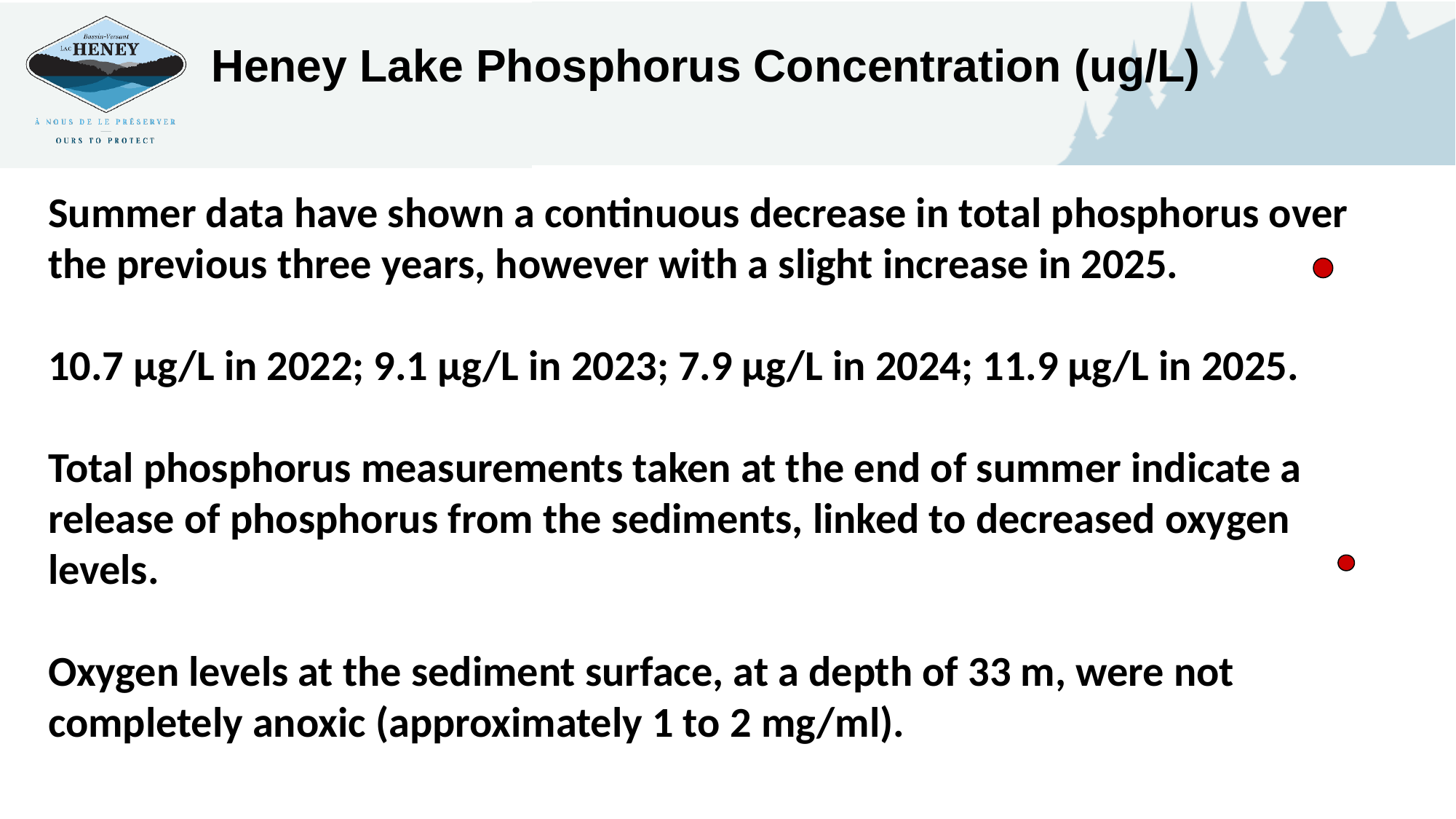

Heney Lake Phosphorus Concentration (ug/L)
Summer data have shown a continuous decrease in total phosphorus over the previous three years, however with a slight increase in 2025.

10.7 µg/L in 2022; 9.1 µg/L in 2023; 7.9 µg/L in 2024; 11.9 µg/L in 2025.

Total phosphorus measurements taken at the end of summer indicate a release of phosphorus from the sediments, linked to decreased oxygen levels.

Oxygen levels at the sediment surface, at a depth of 33 m, were not completely anoxic (approximately 1 to 2 mg/ml).